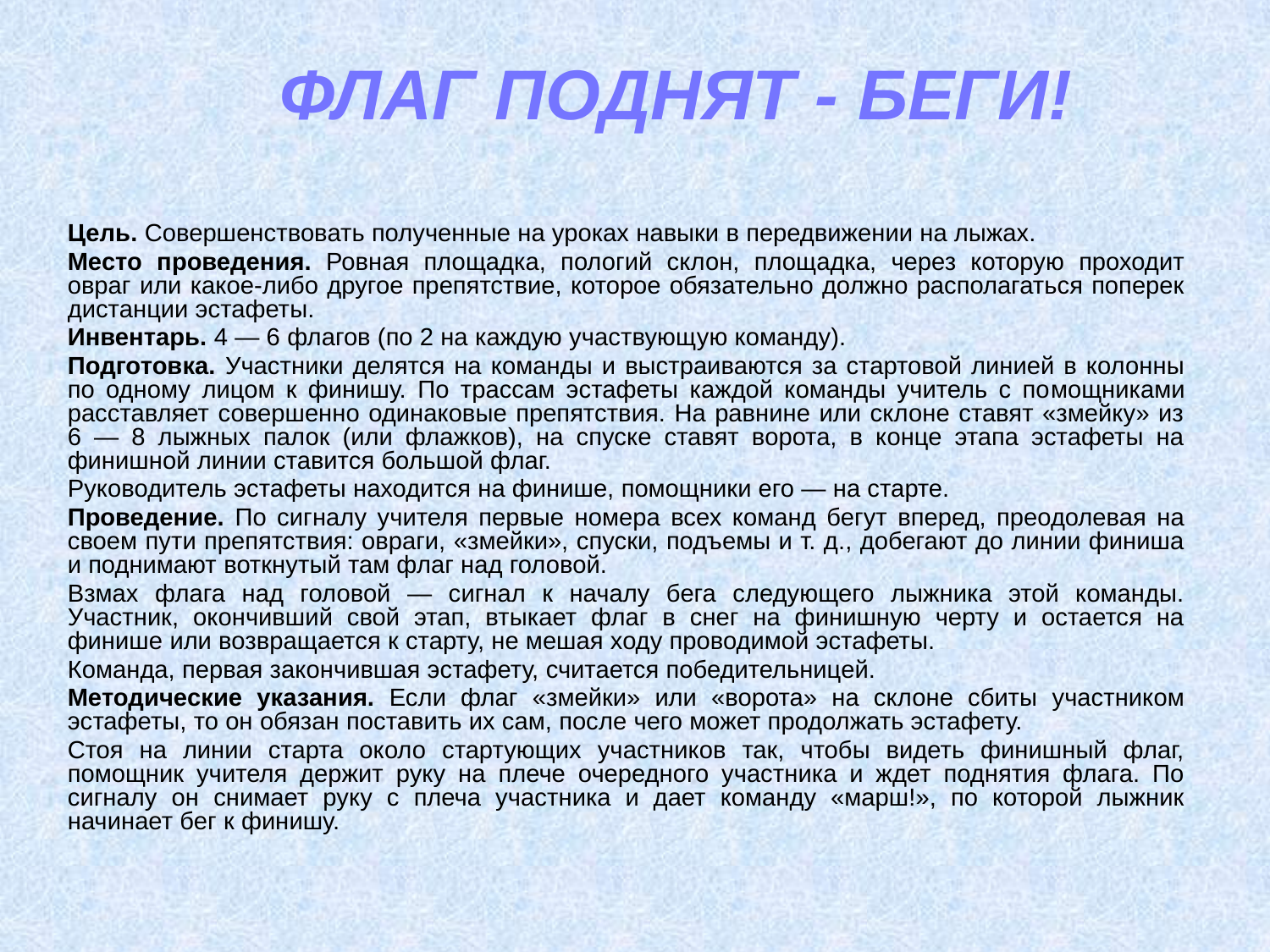

# ФЛАГ ПОДНЯТ - БЕГИ!
Цель. Совершенствовать полученные на уроках навыки в передвижении на лыжах.
Место проведения. Ровная площадка, пологий склон, площадка, через которую проходит овраг или какое-либо другое препятствие, которое обязательно должно располагаться поперек дистанции эстафеты.
Инвентарь. 4 — 6 флагов (по 2 на каждую участвующую команду).
Подготовка. Участники делятся на команды и выстраиваются за стартовой линией в колонны по одному лицом к финишу. По трассам эстафеты каждой команды учитель с по­мощниками расставляет совершенно одинаковые препятствия. На равнине или склоне ставят «змейку» из 6 — 8 лыжных палок (или флажков), на спуске ставят ворота, в конце этапа эстафеты на финишной линии ставится большой флаг.
Руководитель эстафеты находится на финише, помощники его — на старте.
Проведение. По сигналу учителя первые номера всех команд бегут вперед, преодолевая на своем пути препятствия: овраги, «змейки», спуски, подъемы и т. д., добегают до линии финиша и поднимают воткнутый там флаг над головой.
Взмах флага над головой — сигнал к началу бега следующего лыжника этой команды. Участник, окончивший свой этап, втыкает флаг в снег на финишную черту и остается на финише или возвращается к старту, не мешая ходу проводимой эстафеты.
Команда, первая закончившая эстафету, считается победительницей.
Методические указания. Если флаг «змейки» или «ворота» на склоне сбиты участником эстафеты, то он обязан поставить их сам, после чего может продолжать эстафету.
Стоя на линии старта около стартующих участников так, чтобы видеть финишный флаг, помощник учителя держит руку на плече очередного участника и ждет поднятия флага. По сигналу он снимает руку с плеча участника и дает команду «марш!», по которой лыжник начинает бег к финишу.